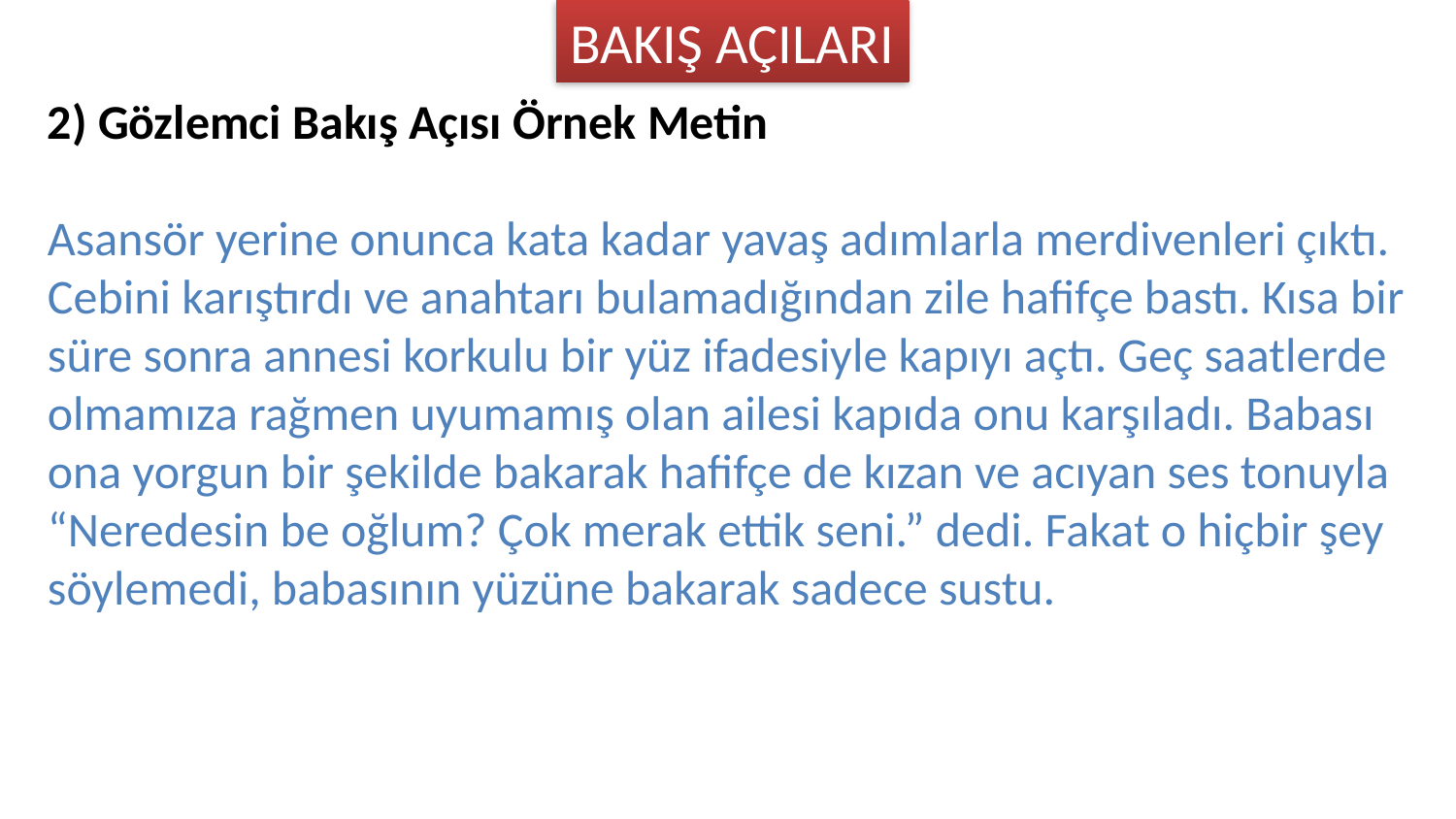

BAKIŞ AÇILARI
2) Gözlemci Bakış Açısı Örnek Metin

Asansör yerine onunca kata kadar yavaş adımlarla merdivenleri çıktı. Cebini karıştırdı ve anahtarı bulamadığından zile hafifçe bastı. Kısa bir süre sonra annesi korkulu bir yüz ifadesiyle kapıyı açtı. Geç saatlerde olmamıza rağmen uyumamış olan ailesi kapıda onu karşıladı. Babası ona yorgun bir şekilde bakarak hafifçe de kızan ve acıyan ses tonuyla “Neredesin be oğlum? Çok merak ettik seni.” dedi. Fakat o hiçbir şey söylemedi, babasının yüzüne bakarak sadece sustu.